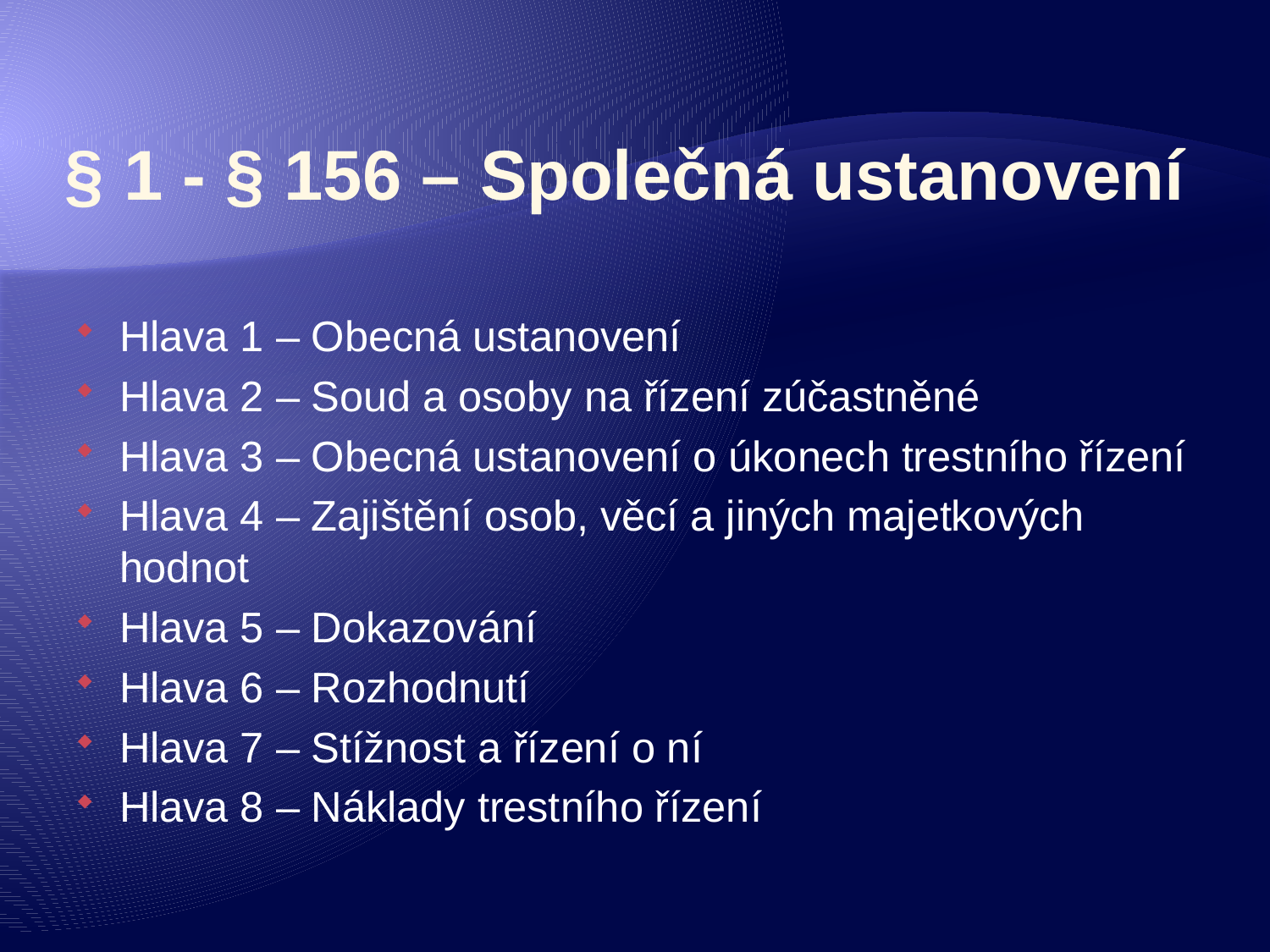

# § 1 - § 156 – Společná ustanovení
Hlava 1 – Obecná ustanovení
Hlava 2 – Soud a osoby na řízení zúčastněné
Hlava 3 – Obecná ustanovení o úkonech trestního řízení
Hlava 4 – Zajištění osob, věcí a jiných majetkových hodnot
Hlava 5 – Dokazování
Hlava 6 – Rozhodnutí
Hlava 7 – Stížnost a řízení o ní
Hlava 8 – Náklady trestního řízení